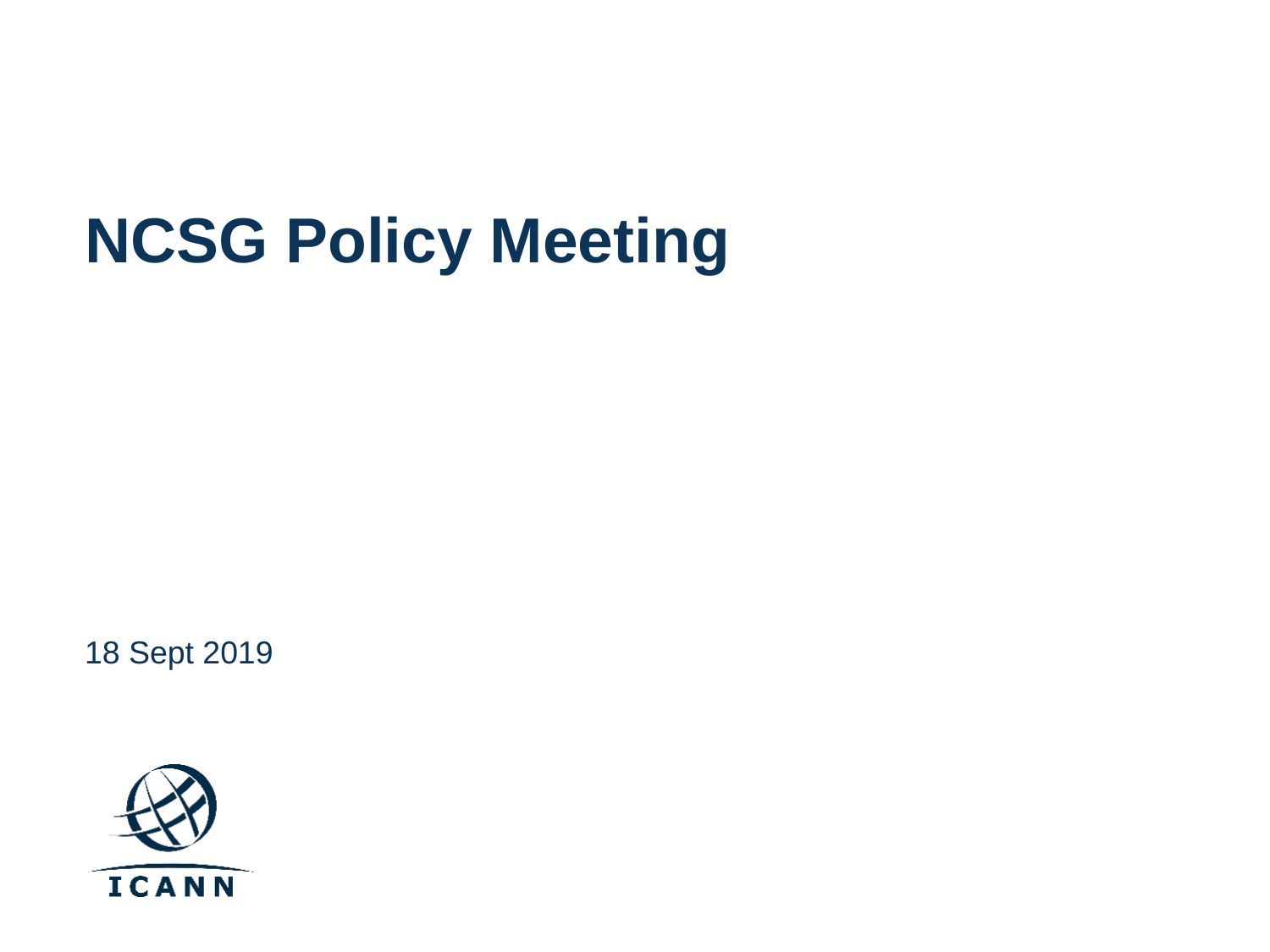

# NCSG Policy Meeting

18 Sept 2019